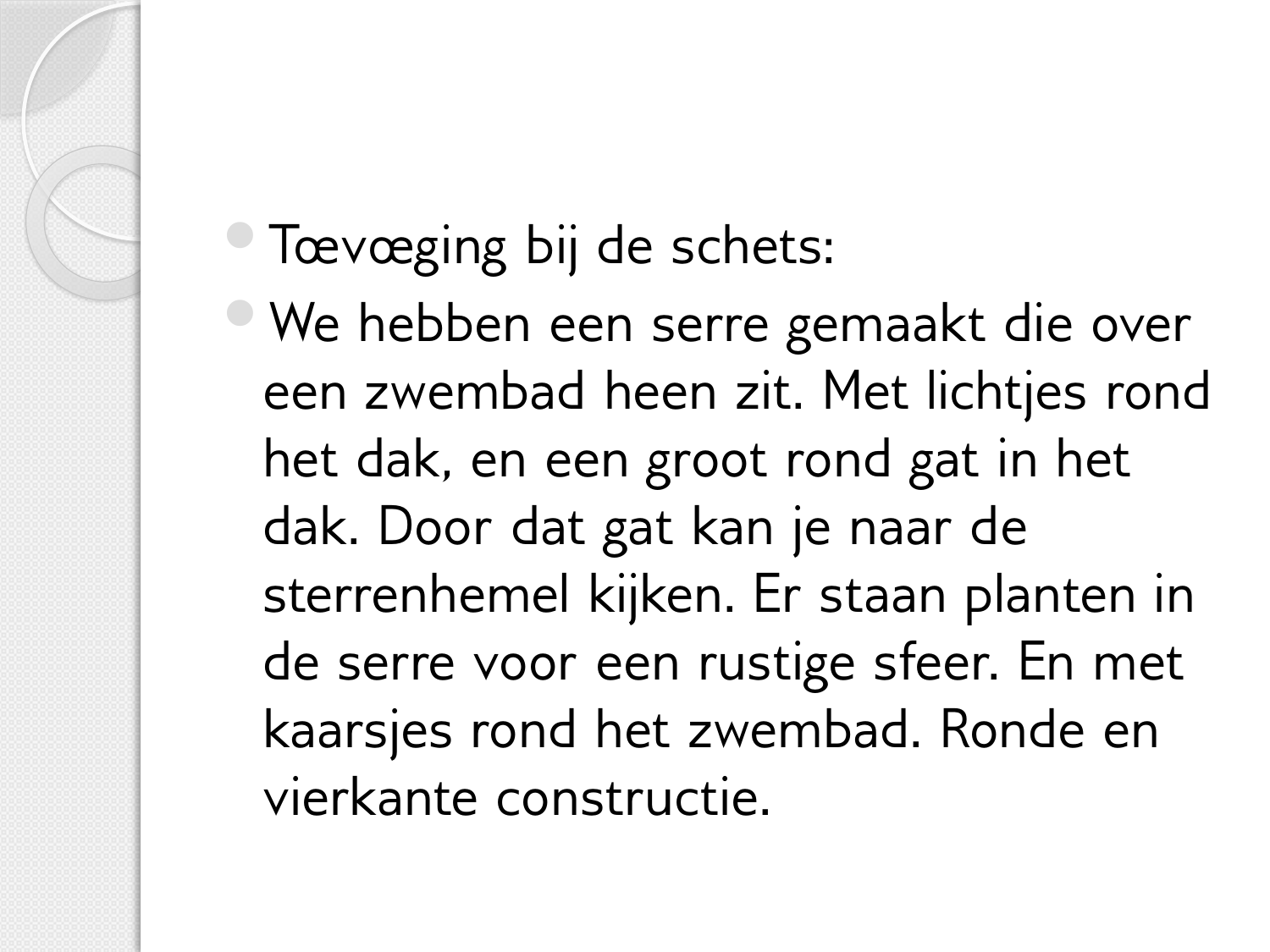

#
Toevoeging bij de schets:
We hebben een serre gemaakt die over een zwembad heen zit. Met lichtjes rond het dak, en een groot rond gat in het dak. Door dat gat kan je naar de sterrenhemel kijken. Er staan planten in de serre voor een rustige sfeer. En met kaarsjes rond het zwembad. Ronde en vierkante constructie.